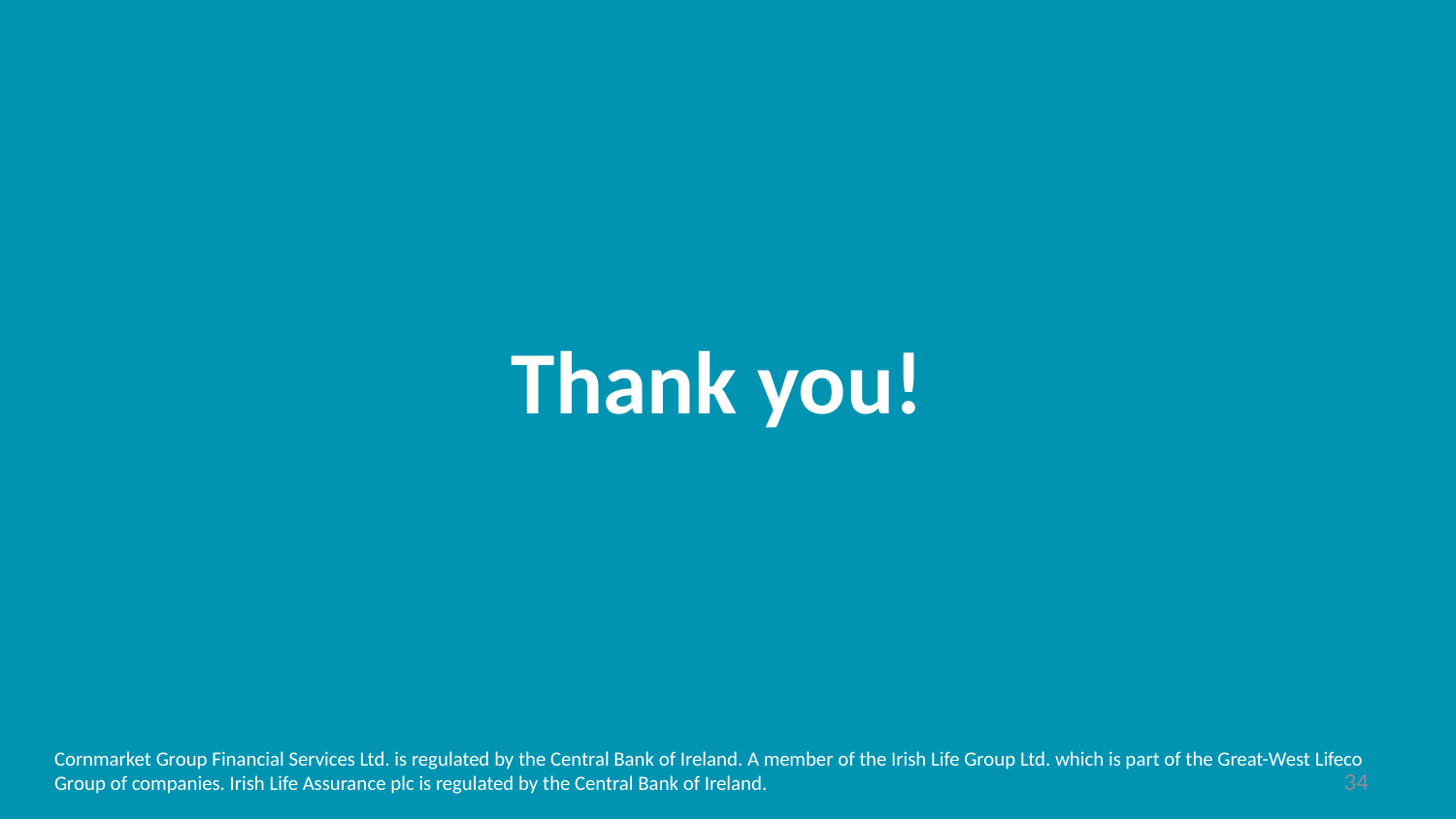

Thank you!

Cornmarket Group Financial Services Ltd. is regulated by the Central Bank of Ireland. A member of the Irish Life Group Ltd. which is part of the Great-West Lifeco Group of companies. Irish Life Assurance plc is regulated by the Central Bank of Ireland.
34